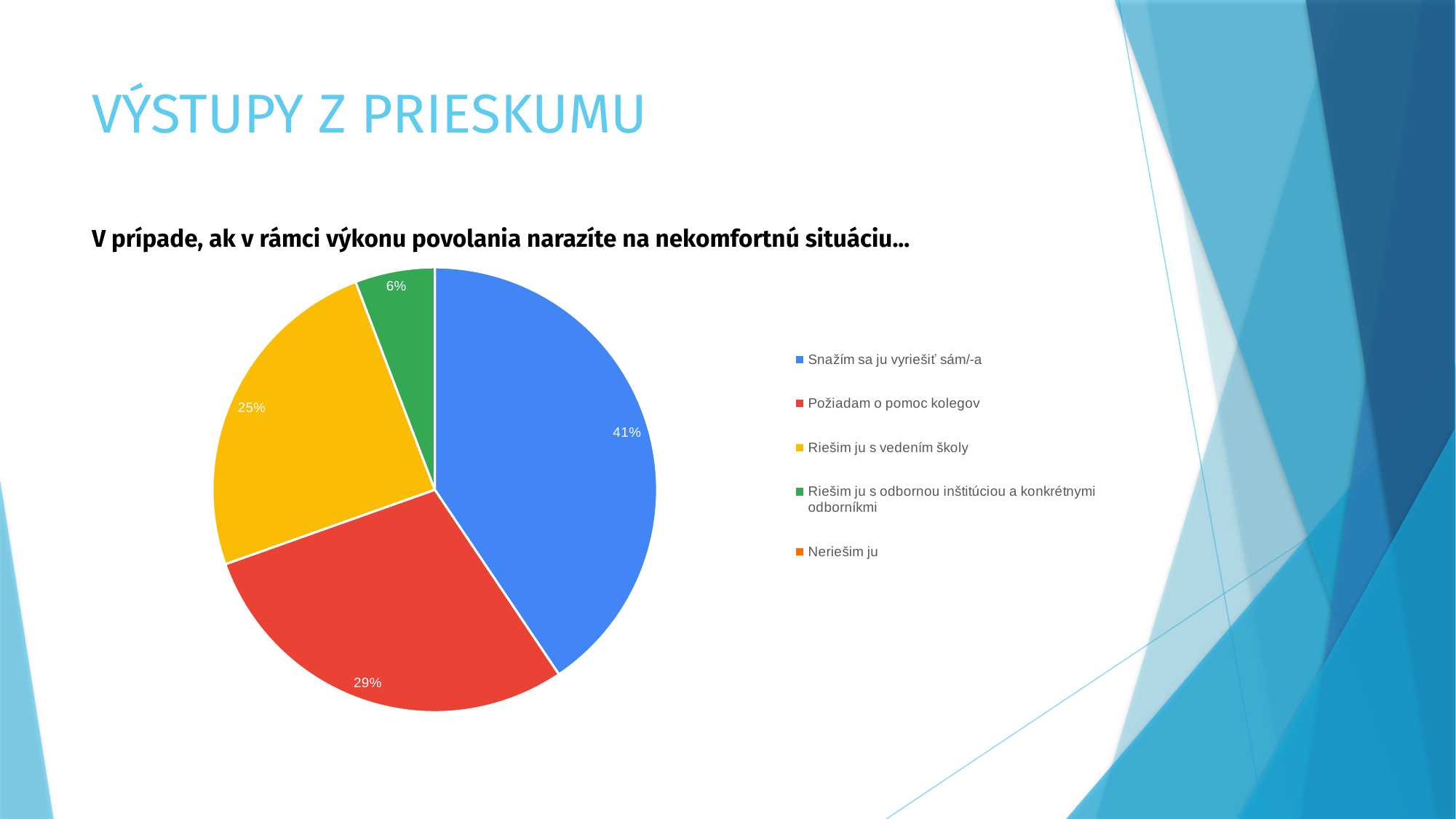

# VÝSTUPY Z PRIESKUMU
V prípade, ak v rámci výkonu povolania narazíte na nekomfortnú situáciu...

### Chart

| Category |  |
|---|---|
| Snažím sa ju vyriešiť sám/-a | 28.0 |
| Požiadam o pomoc kolegov | 20.0 |
| Riešim ju s vedením školy | 17.0 |
| Riešim ju s odbornou inštitúciou a konkrétnymi odborníkmi | 4.0 |
| Neriešim ju | 0.0 |